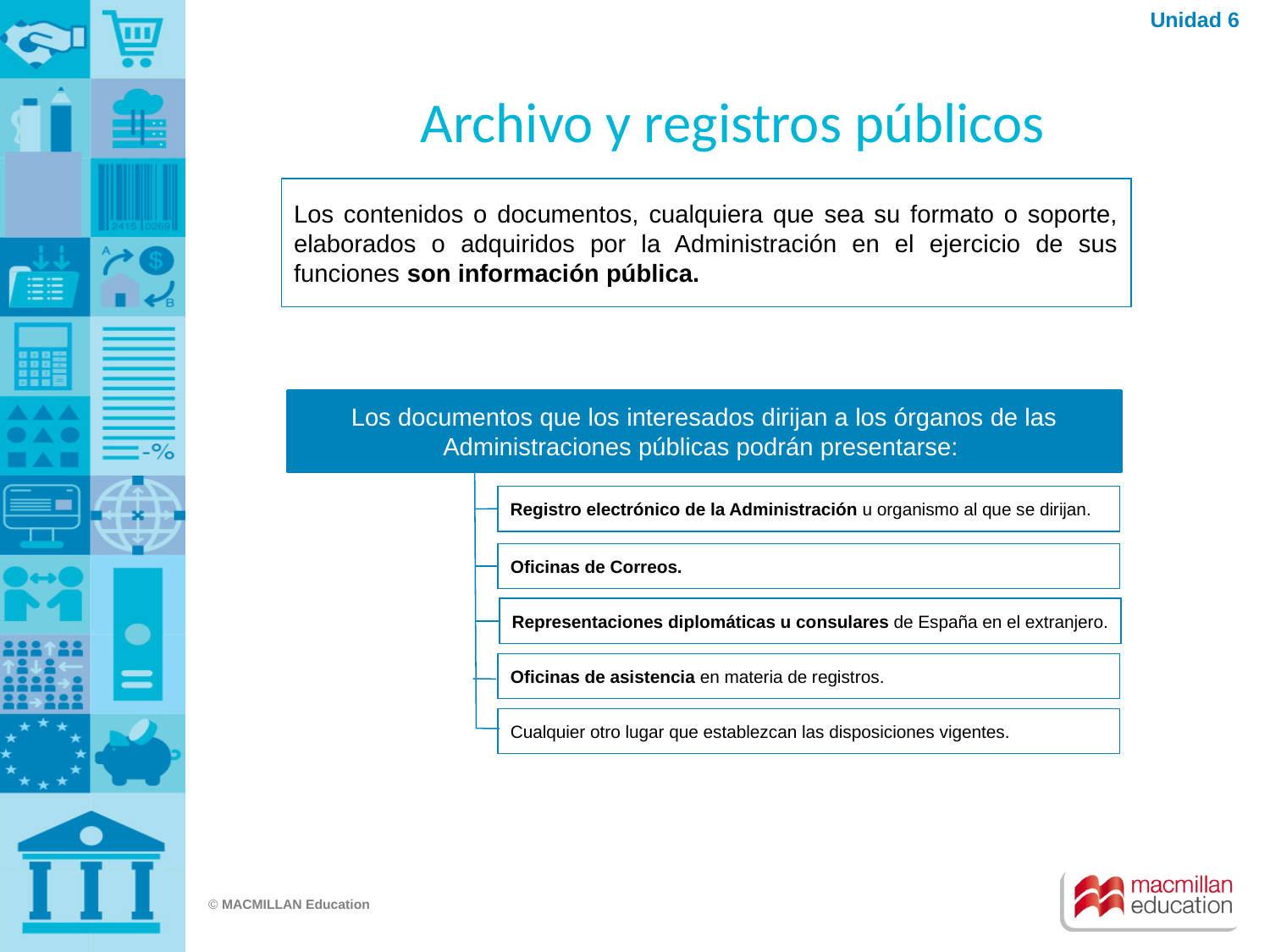

Unidad 6
# Archivo y registros públicos
Los contenidos o documentos, cualquiera que sea su formato o soporte, elaborados o adquiridos por la Administración en el ejercicio de sus funciones son información pública.
Los documentos que los interesados dirijan a los órganos de las Administraciones públicas podrán presentarse:
Registro electrónico de la Administración u organismo al que se dirijan.
Oficinas de Correos.
Representaciones diplomáticas u consulares de España en el extranjero.
Oficinas de asistencia en materia de registros.
Cualquier otro lugar que establezcan las disposiciones vigentes.